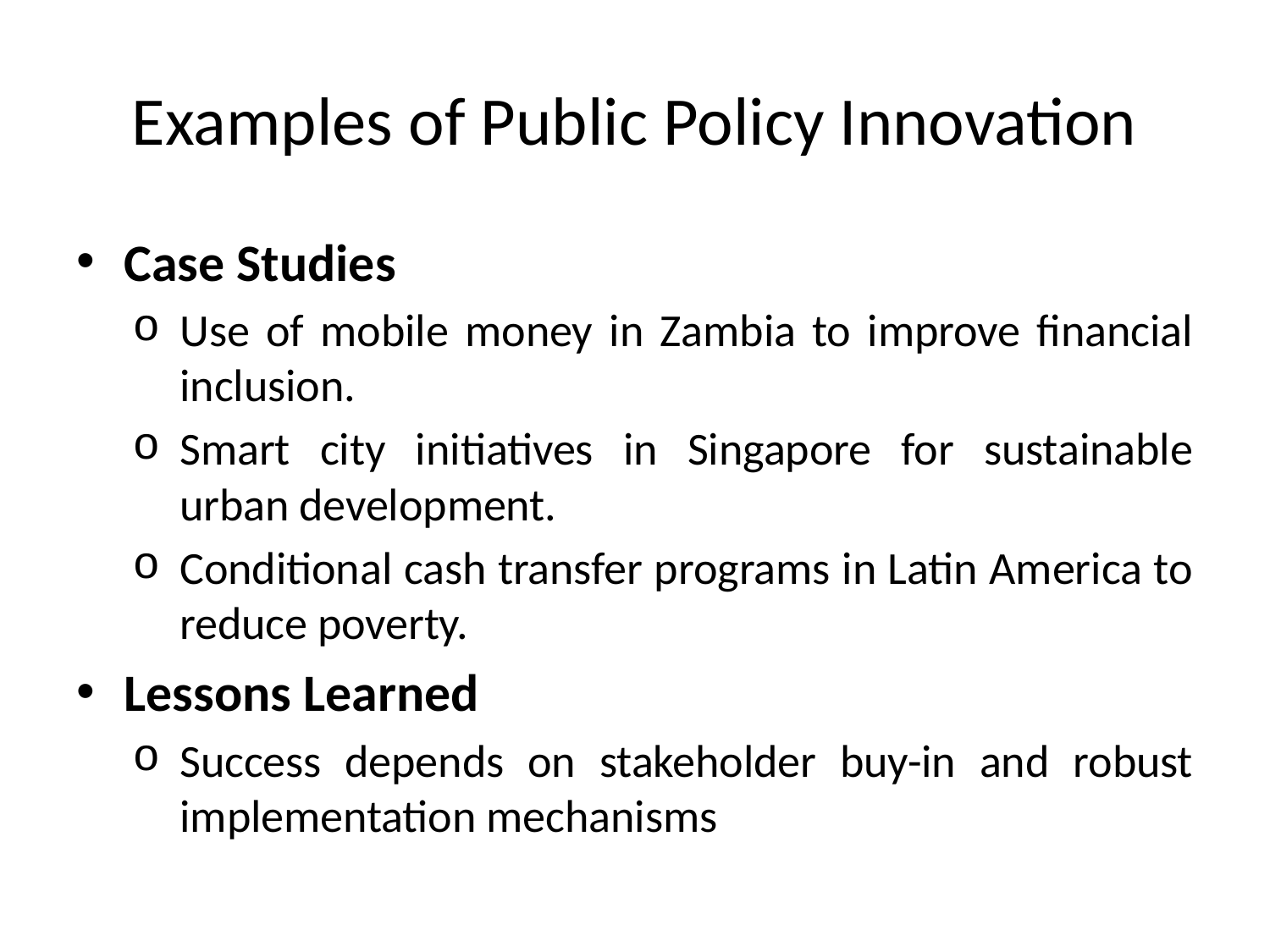

# Examples of Public Policy Innovation
Case Studies
Use of mobile money in Zambia to improve financial inclusion.
Smart city initiatives in Singapore for sustainable urban development.
Conditional cash transfer programs in Latin America to reduce poverty.
Lessons Learned
Success depends on stakeholder buy-in and robust implementation mechanisms